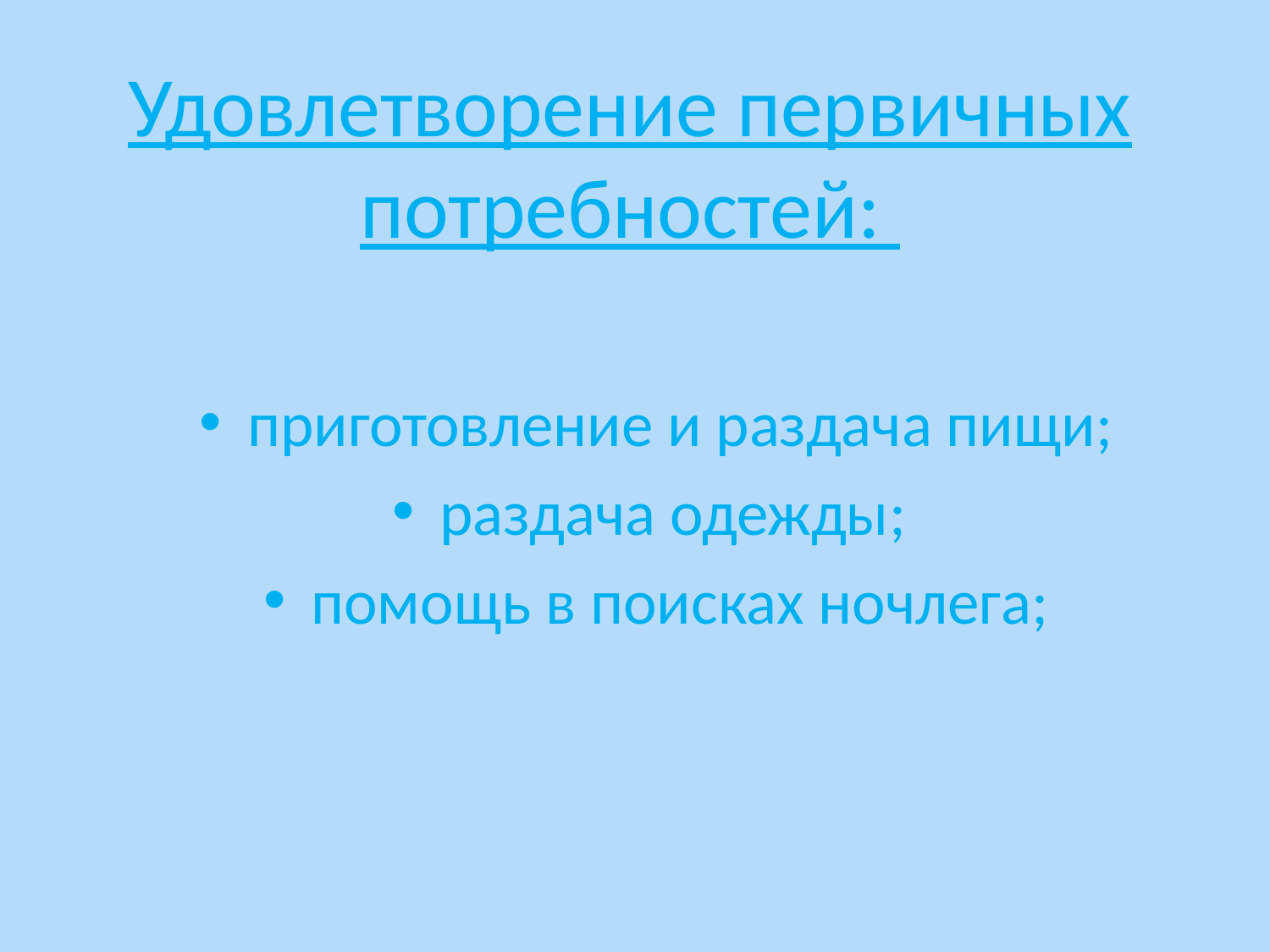

#
Удовлетворение первичных потребностей:

приготовление и раздача пищи;
раздача одежды;
помощь в поисках ночлега;